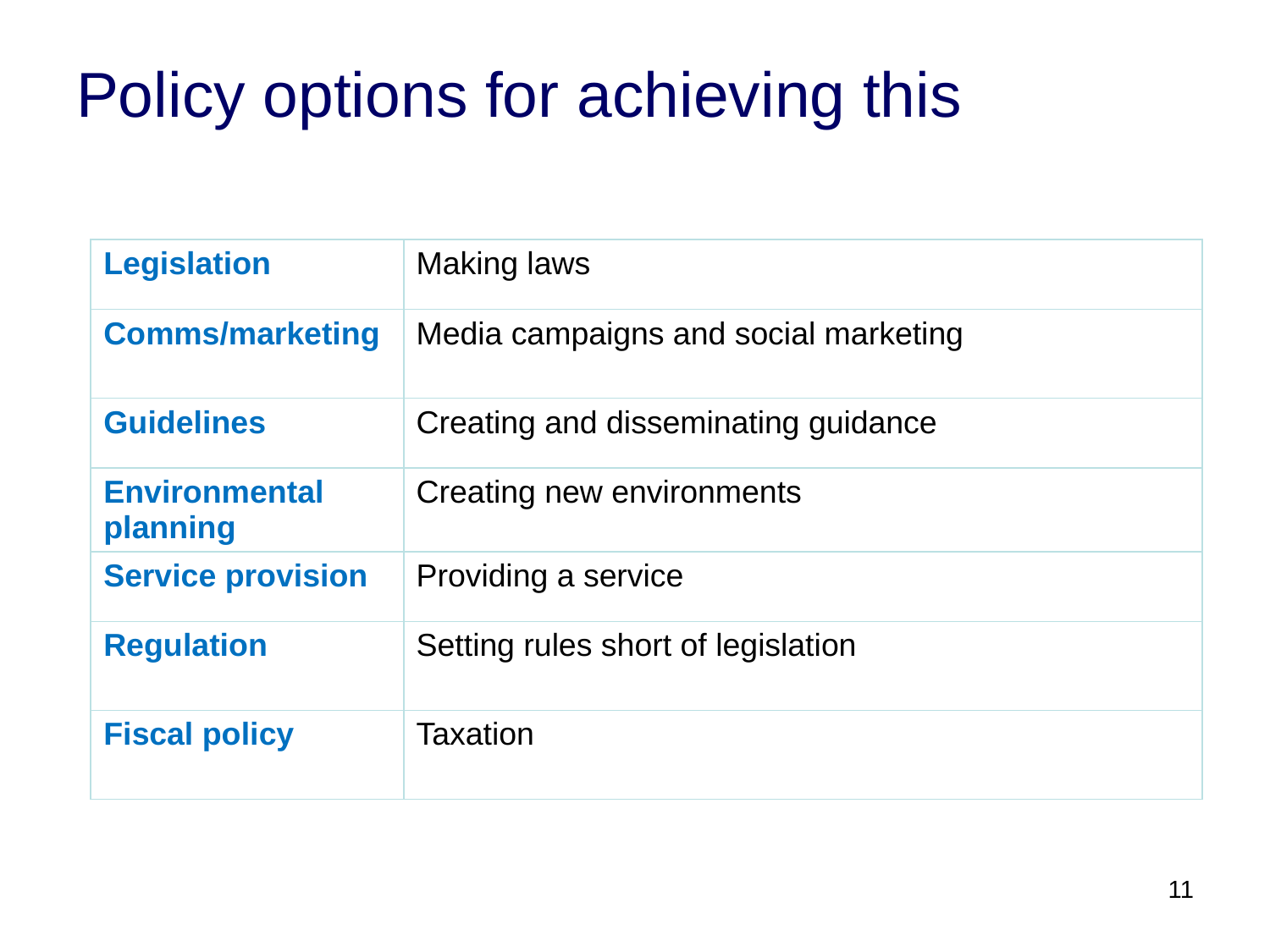

# Policy options for achieving this
| Legislation | Making laws |
| --- | --- |
| Comms/marketing | Media campaigns and social marketing |
| Guidelines | Creating and disseminating guidance |
| Environmental planning | Creating new environments |
| Service provision | Providing a service |
| Regulation | Setting rules short of legislation |
| Fiscal policy | Taxation |
11